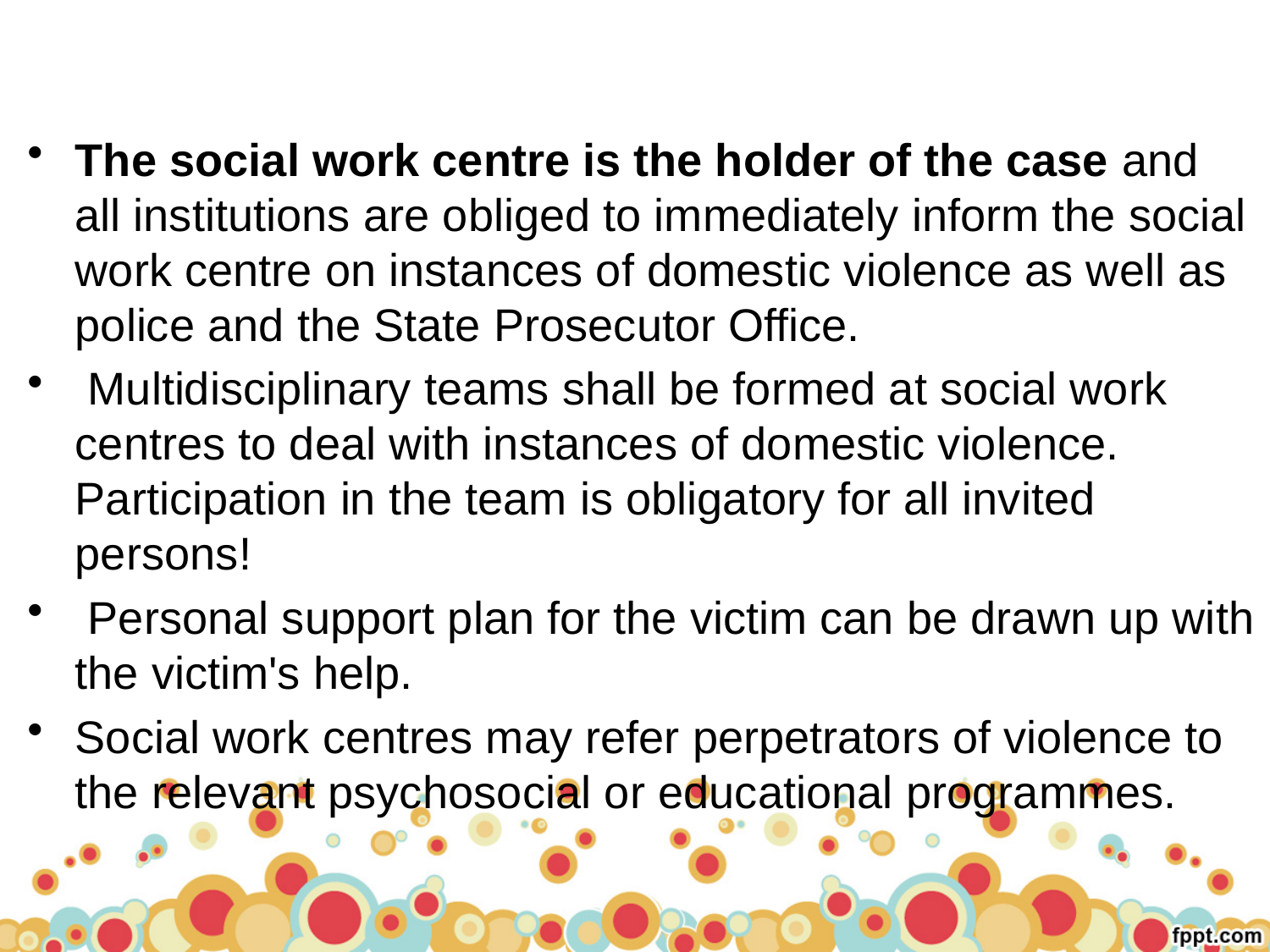

The social work centre is the holder of the case and all institutions are obliged to immediately inform the social work centre on instances of domestic violence as well as police and the State Prosecutor Office.
 Multidisciplinary teams shall be formed at social work centres to deal with instances of domestic violence. Participation in the team is obligatory for all invited persons!
 Personal support plan for the victim can be drawn up with the victim's help.
Social work centres may refer perpetrators of violence to the relevant psychosocial or educational programmes.